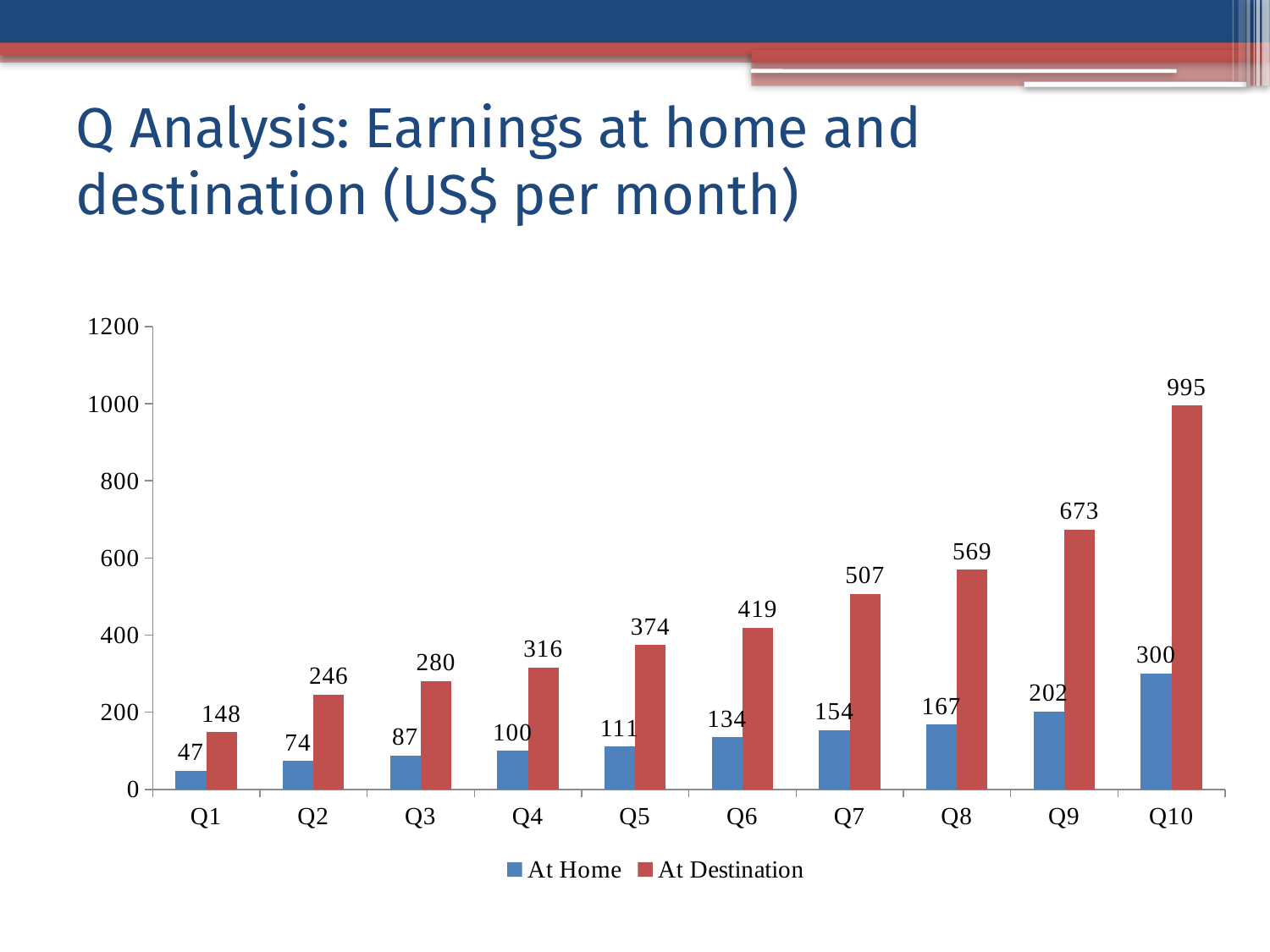

# Q Analysis: Earnings at home and destination (US$ per month)

### Chart

| Category | At Home | At Destination |
|---|---|---|
| Q1 | 47.42568 | 148.1374 |
| Q2 | 73.52041 | 245.7641 |
| Q3 | 87.12059 | 279.9429 |
| Q4 | 99.88983 | 316.4367 |
| Q5 | 110.8875 | 373.6452 |
| Q6 | 134.3856 | 419.2136 |
| Q7 | 153.8667 | 506.9936 |
| Q8 | 167.4936 | 569.4522 |
| Q9 | 201.7019 | 673.4866 |
| Q10 | 300.0389 | 994.9229 |